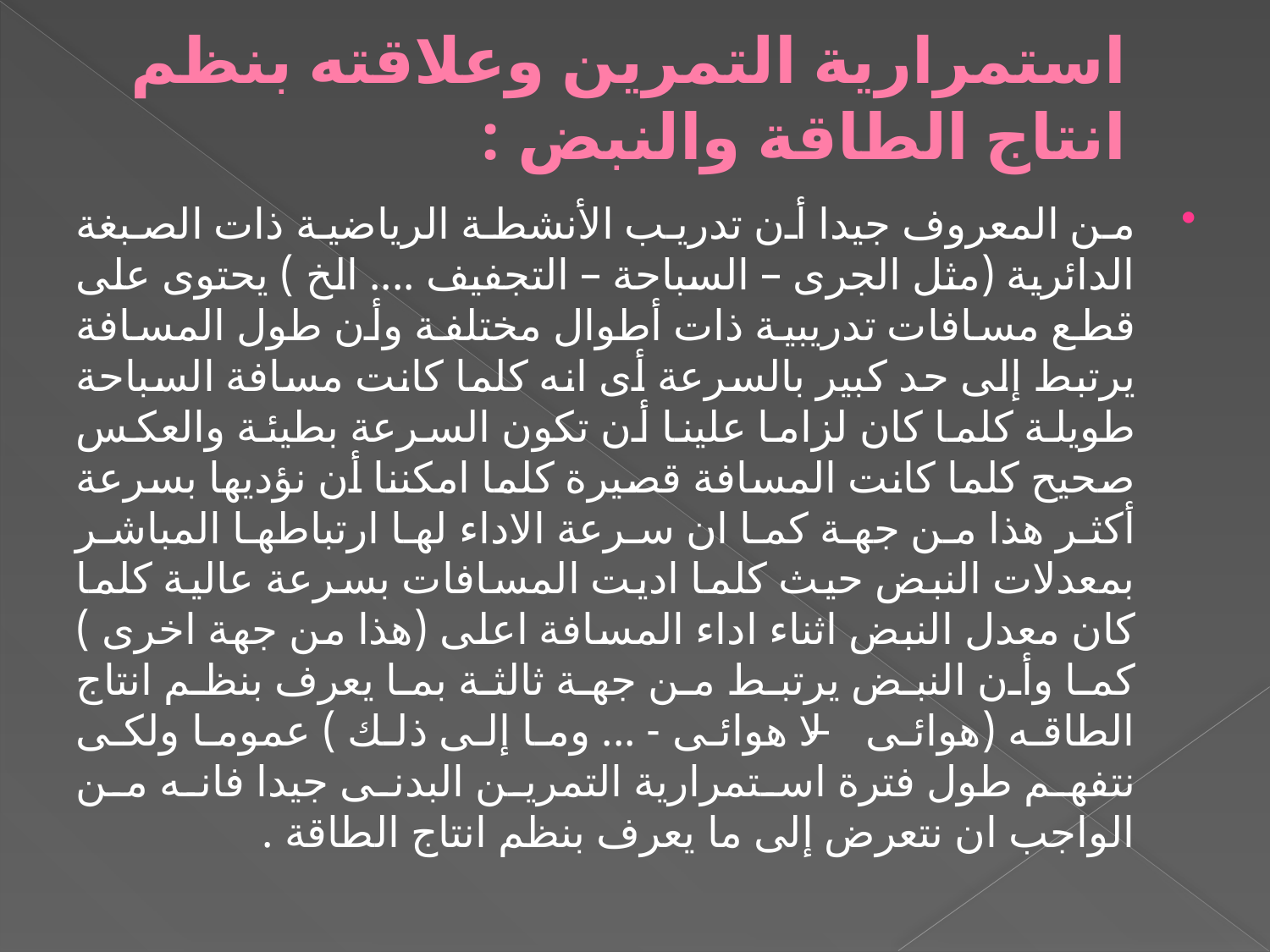

# استمرارية التمرين وعلاقته بنظم انتاج الطاقة والنبض :
من المعروف جيدا أن تدريب الأنشطة الرياضية ذات الصبغة الدائرية (مثل الجرى – السباحة – التجفيف .... الخ ) يحتوى على قطع مسافات تدريبية ذات أطوال مختلفة وأن طول المسافة يرتبط إلى حد كبير بالسرعة أى انه كلما كانت مسافة السباحة طويلة كلما كان لزاما علينا أن تكون السرعة بطيئة والعكس صحيح كلما كانت المسافة قصيرة كلما امكننا أن نؤديها بسرعة أكثر هذا من جهة كما ان سرعة الاداء لها ارتباطها المباشر بمعدلات النبض حيث كلما اديت المسافات بسرعة عالية كلما كان معدل النبض اثناء اداء المسافة اعلى (هذا من جهة اخرى ) كما وأن النبض يرتبط من جهة ثالثة بما يعرف بنظم انتاج الطاقه (هوائى – لا هوائى - ... وما إلى ذلك ) عموما ولكى نتفهم طول فترة استمرارية التمرين البدنى جيدا فانه من الواجب ان نتعرض إلى ما يعرف بنظم انتاج الطاقة .